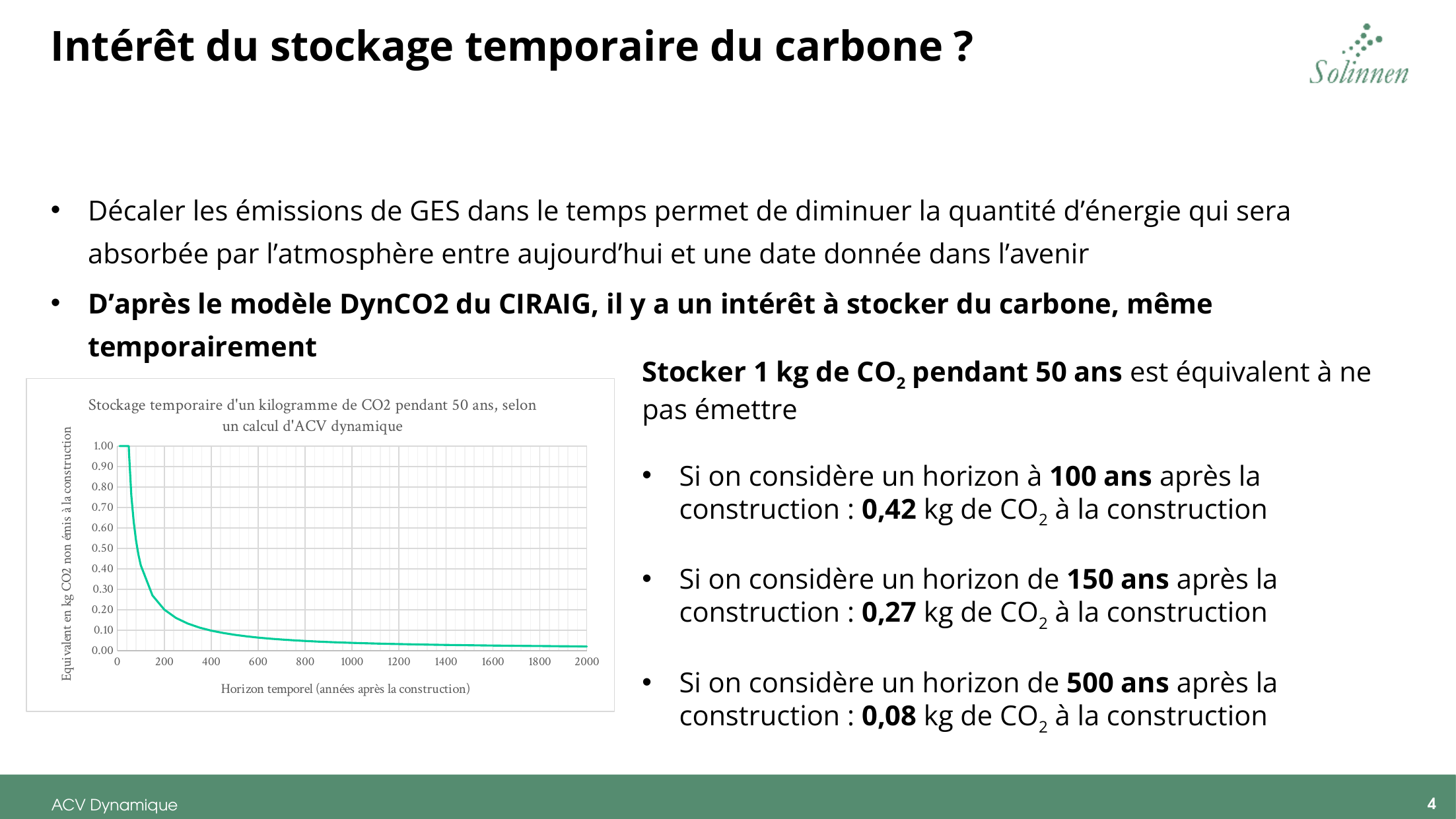

# Intérêt du stockage temporaire du carbone ?
Décaler les émissions de GES dans le temps permet de diminuer la quantité d’énergie qui sera absorbée par l’atmosphère entre aujourd’hui et une date donnée dans l’avenir
D’après le modèle DynCO2 du CIRAIG, il y a un intérêt à stocker du carbone, même temporairement

Stocker 1 kg de CO2 pendant 50 ans est équivalent à ne pas émettre

Si on considère un horizon à 100 ans après la construction : 0,42 kg de CO2 à la construction

Si on considère un horizon de 150 ans après la construction : 0,27 kg de CO2 à la construction

Si on considère un horizon de 500 ans après la construction : 0,08 kg de CO2 à la construction

### Chart: Stockage temporaire d'un kilogramme de CO2 pendant 50 ans, selon un calcul d'ACV dynamique

| Category |  |
|---|---|